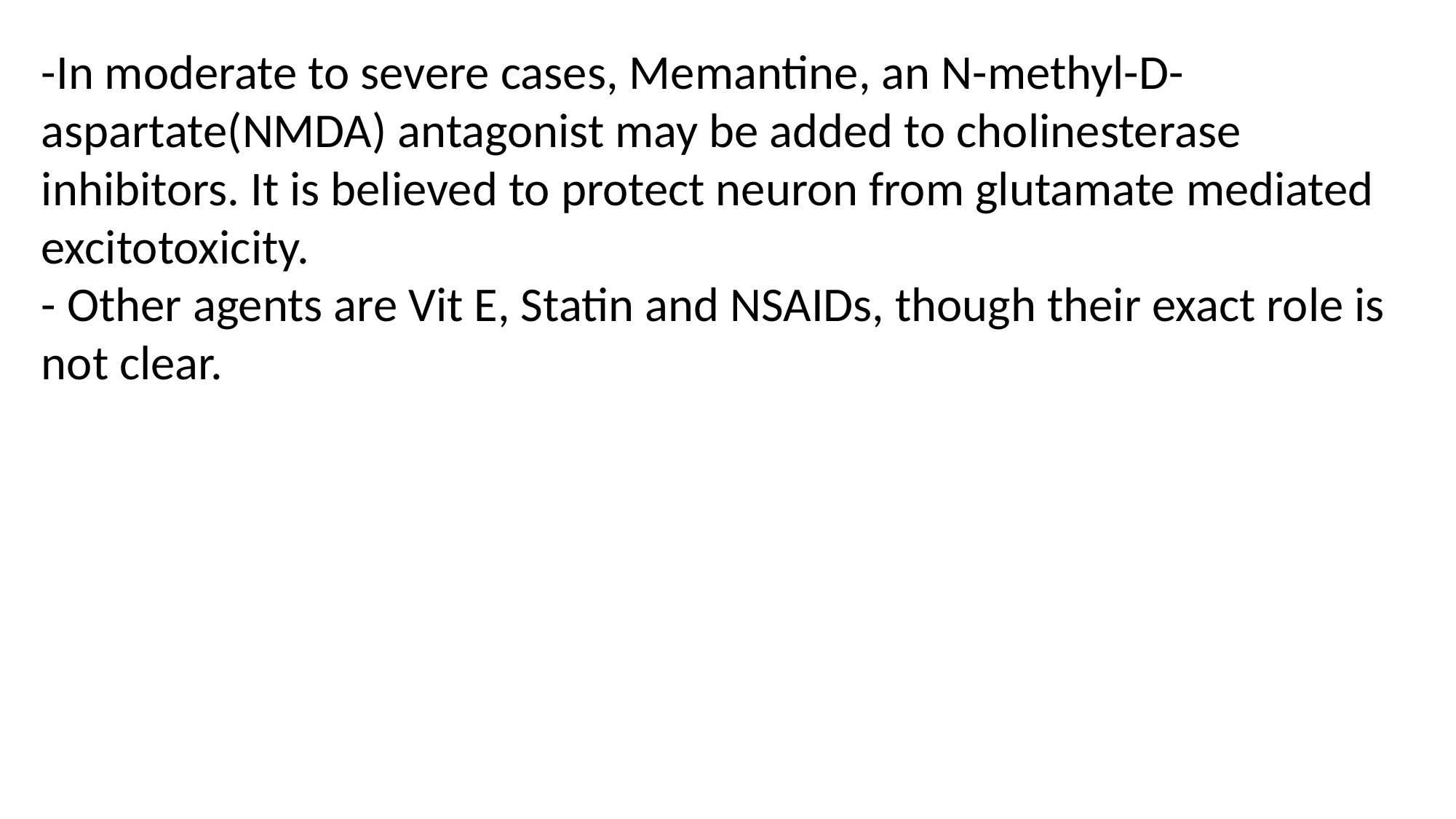

-In moderate to severe cases, Memantine, an N-methyl-D-aspartate(NMDA) antagonist may be added to cholinesterase inhibitors. It is believed to protect neuron from glutamate mediated excitotoxicity.
- Other agents are Vit E, Statin and NSAIDs, though their exact role is not clear.